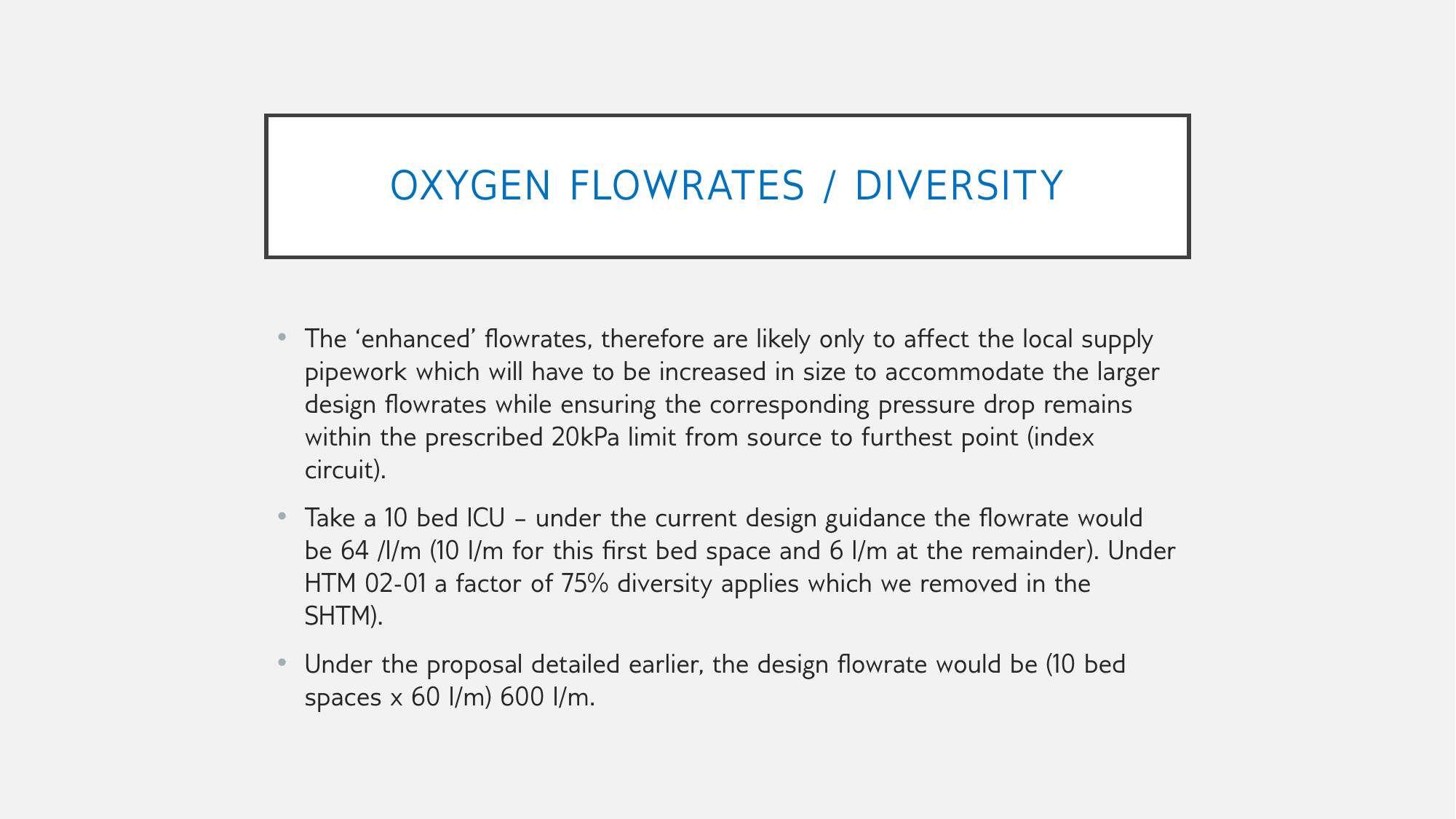

# Oxygen flowrates / Diversity
The ‘enhanced’ flowrates, therefore are likely only to affect the local supply pipework which will have to be increased in size to accommodate the larger design flowrates while ensuring the corresponding pressure drop remains within the prescribed 20kPa limit from source to furthest point (index circuit).
Take a 10 bed ICU – under the current design guidance the flowrate would be 64 /l/m (10 l/m for this first bed space and 6 l/m at the remainder). Under HTM 02-01 a factor of 75% diversity applies which we removed in the SHTM).
Under the proposal detailed earlier, the design flowrate would be (10 bed spaces x 60 l/m) 600 l/m.